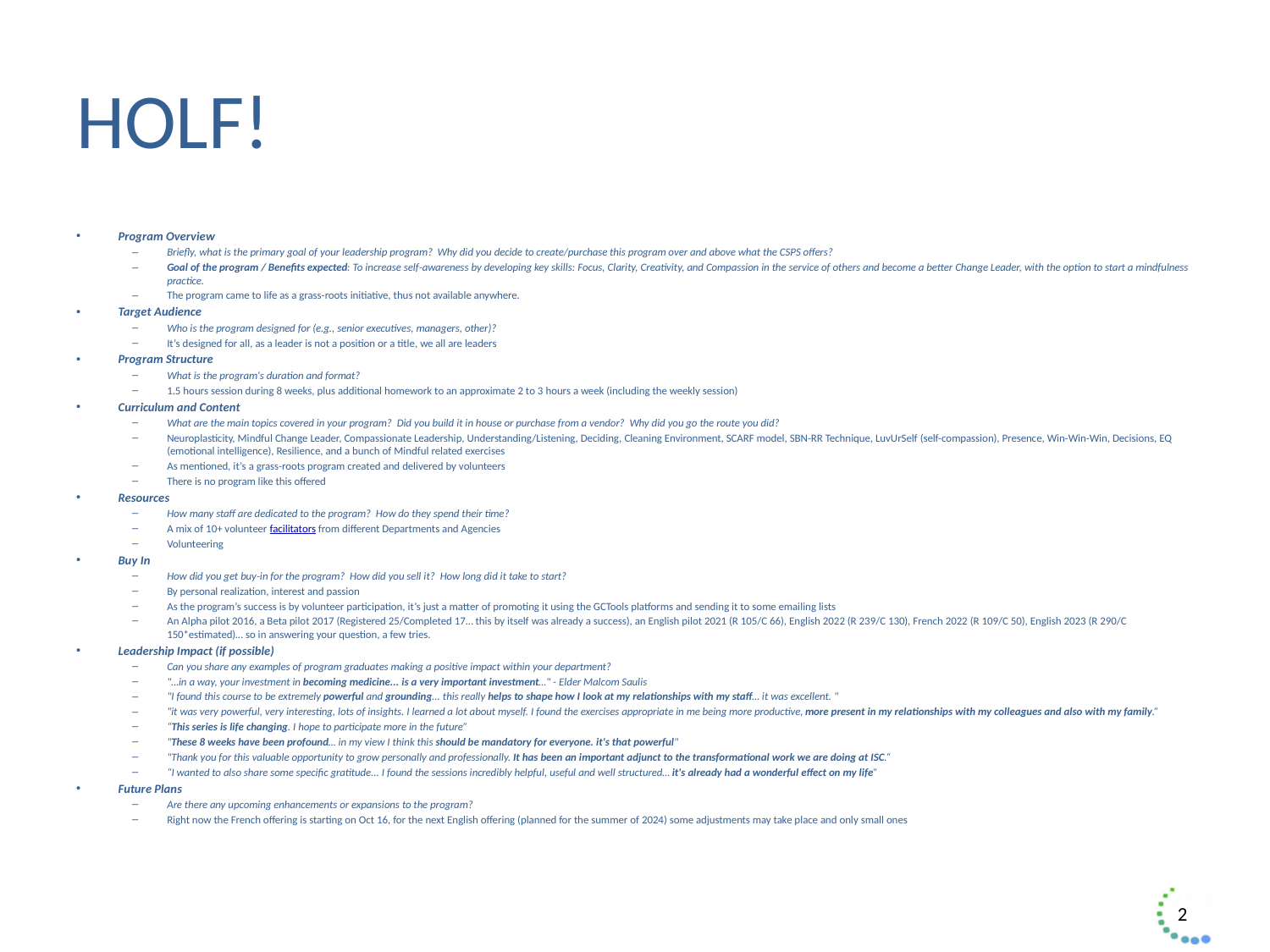

# HOLF!
Program Overview
Briefly, what is the primary goal of your leadership program?  Why did you decide to create/purchase this program over and above what the CSPS offers?
Goal of the program / Benefits expected: To increase self-awareness by developing key skills: Focus, Clarity, Creativity, and Compassion in the service of others and become a better Change Leader, with the option to start a mindfulness practice.
The program came to life as a grass-roots initiative, thus not available anywhere.
Target Audience
Who is the program designed for (e.g., senior executives, managers, other)?
It’s designed for all, as a leader is not a position or a title, we all are leaders
Program Structure
What is the program's duration and format?
1.5 hours session during 8 weeks, plus additional homework to an approximate 2 to 3 hours a week (including the weekly session)
Curriculum and Content
What are the main topics covered in your program?  Did you build it in house or purchase from a vendor?  Why did you go the route you did?
Neuroplasticity, Mindful Change Leader, Compassionate Leadership, Understanding/Listening, Deciding, Cleaning Environment, SCARF model, SBN-RR Technique, LuvUrSelf (self-compassion), Presence, Win-Win-Win, Decisions, EQ (emotional intelligence), Resilience, and a bunch of Mindful related exercises
As mentioned, it’s a grass-roots program created and delivered by volunteers
There is no program like this offered
Resources
How many staff are dedicated to the program?  How do they spend their time?
A mix of 10+ volunteer facilitators from different Departments and Agencies
Volunteering
Buy In
How did you get buy-in for the program?  How did you sell it?  How long did it take to start?
By personal realization, interest and passion
As the program’s success is by volunteer participation, it’s just a matter of promoting it using the GCTools platforms and sending it to some emailing lists
An Alpha pilot 2016, a Beta pilot 2017 (Registered 25/Completed 17… this by itself was already a success), an English pilot 2021 (R 105/C 66), English 2022 (R 239/C 130), French 2022 (R 109/C 50), English 2023 (R 290/C 150*estimated)… so in answering your question, a few tries.
Leadership Impact (if possible)
Can you share any examples of program graduates making a positive impact within your department?
"…in a way, your investment in becoming medicine... is a very important investment…" - Elder Malcom Saulis
"I found this course to be extremely powerful and grounding... this really helps to shape how I look at my relationships with my staff… it was excellent. "
"it was very powerful, very interesting, lots of insights. I learned a lot about myself. I found the exercises appropriate in me being more productive, more present in my relationships with my colleagues and also with my family.”
“This series is life changing. I hope to participate more in the future”
"These 8 weeks have been profound… in my view I think this should be mandatory for everyone. it's that powerful"
"Thank you for this valuable opportunity to grow personally and professionally. It has been an important adjunct to the transformational work we are doing at ISC.“
“I wanted to also share some specific gratitude... I found the sessions incredibly helpful, useful and well structured… it's already had a wonderful effect on my life”
Future Plans
Are there any upcoming enhancements or expansions to the program?
Right now the French offering is starting on Oct 16, for the next English offering (planned for the summer of 2024) some adjustments may take place and only small ones